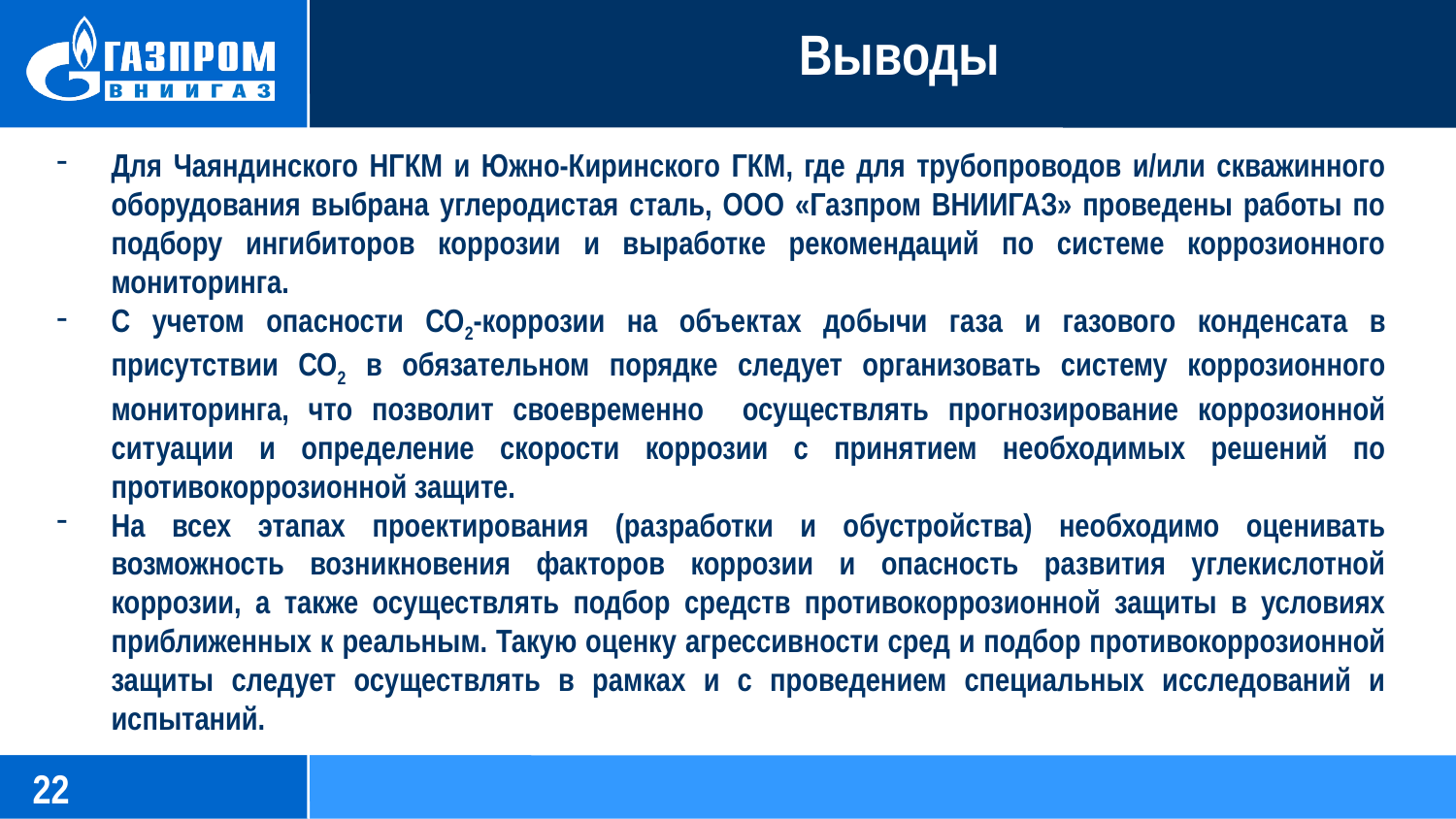

# Выводы

Для Чаяндинского НГКМ и Южно-Киринского ГКМ, где для трубопроводов и/или скважинного оборудования выбрана углеродистая сталь, ООО «Газпром ВНИИГАЗ» проведены работы по подбору ингибиторов коррозии и выработке рекомендаций по системе коррозионного мониторинга.
С учетом опасности СО2-коррозии на объектах добычи газа и газового конденсата в присутствии СО2 в обязательном порядке следует организовать систему коррозионного мониторинга, что позволит своевременно  осуществлять прогнозирование коррозионной ситуации и определение скорости коррозии с принятием необходимых решений по противокоррозионной защите.
На всех этапах проектирования (разработки и обустройства) необходимо оценивать возможность возникновения факторов коррозии и опасность развития углекислотной коррозии, а также осуществлять подбор средств противокоррозионной защиты в условиях приближенных к реальным. Такую оценку агрессивности сред и подбор противокоррозионной защиты следует осуществлять в рамках и с проведением специальных исследований и испытаний.

22